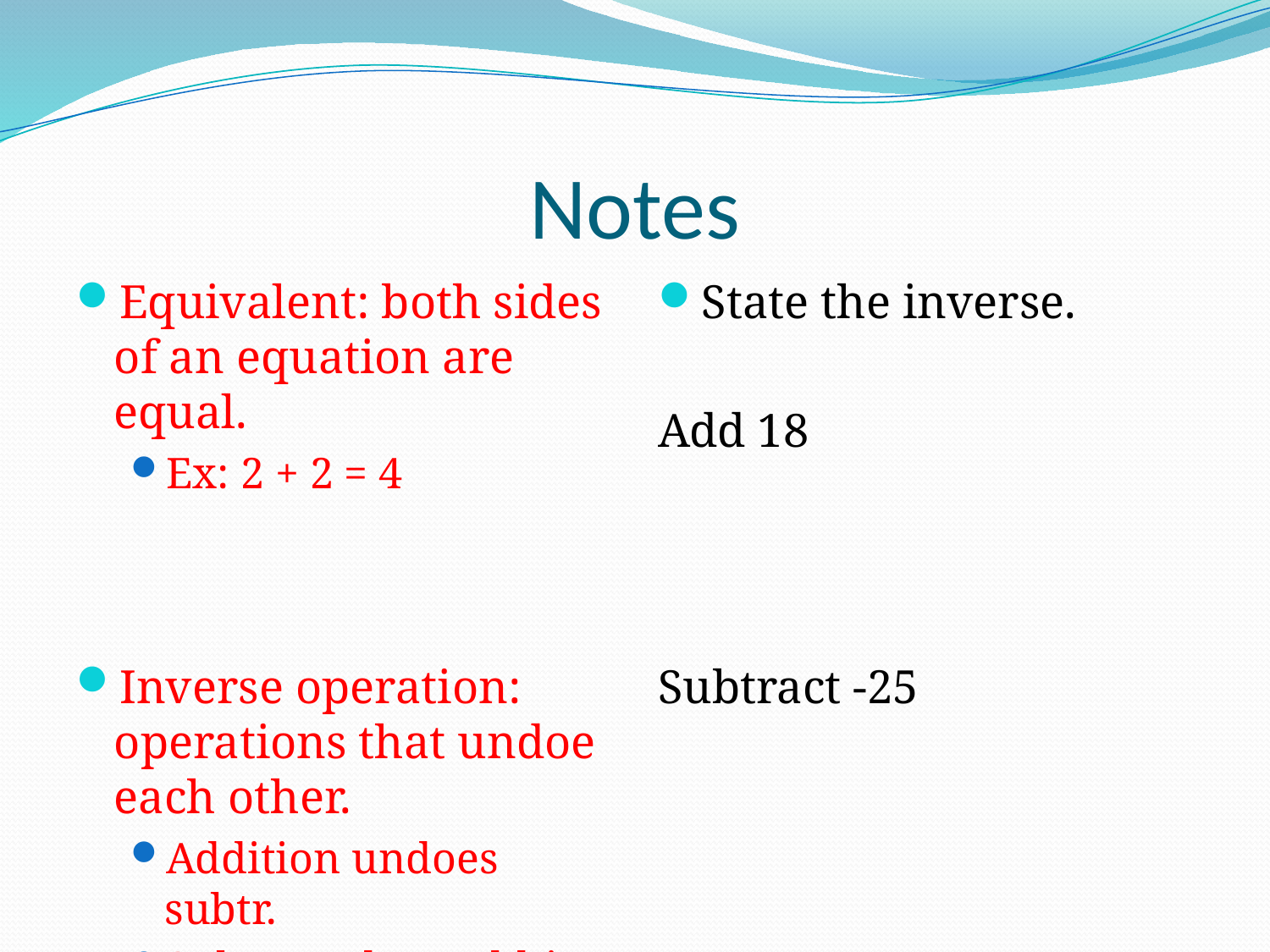

# Notes
Equivalent: both sides of an equation are equal.
Ex: 2 + 2 = 4

Inverse operation: operations that undoe each other.
Addition undoes subtr.
Subtr. Undoes addtion
State the inverse.

Add 18

Subtract -25